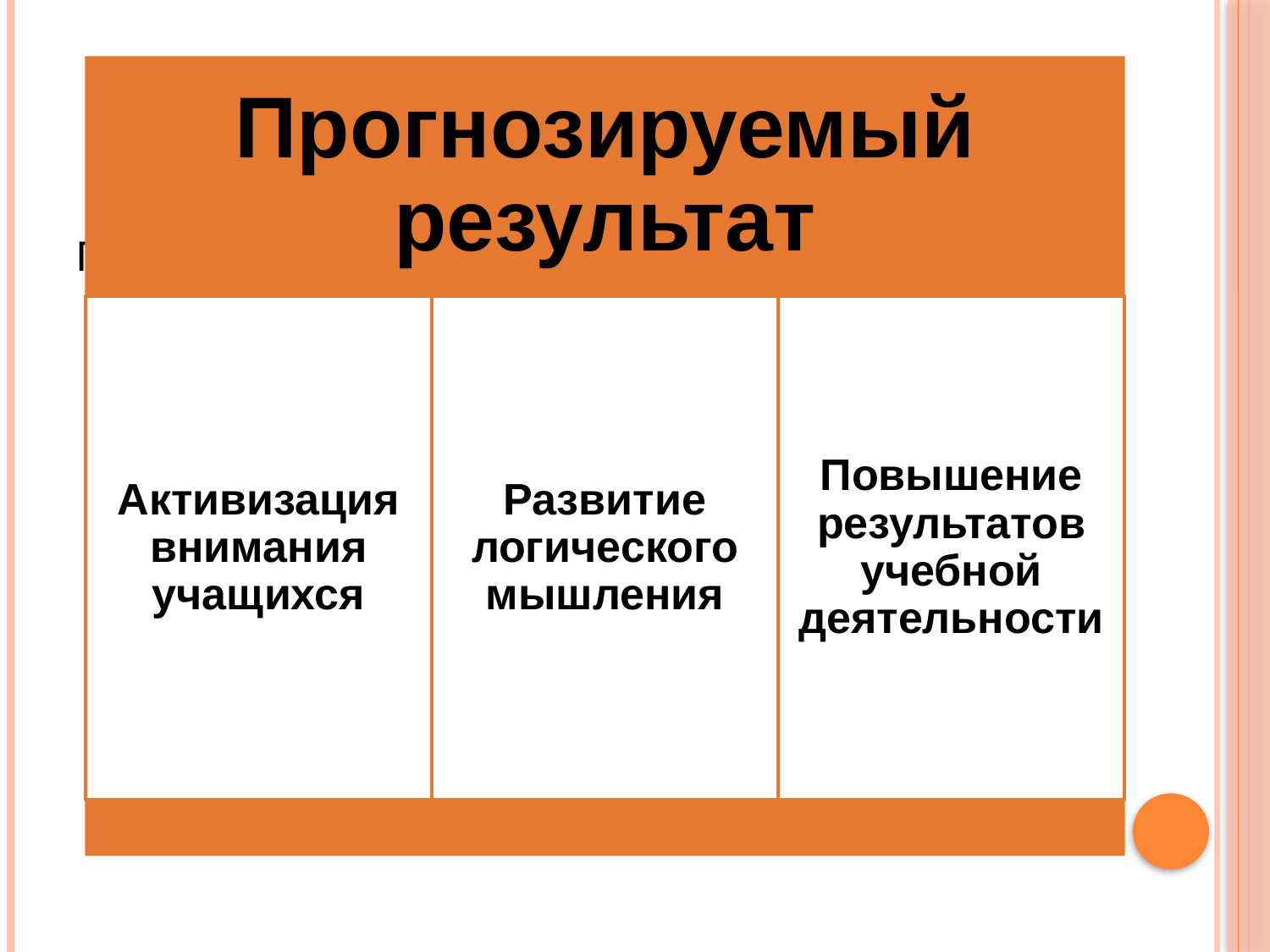

#
Прогнозируемый результат
Активизация внимания учащихся
Развитие логического мышления
Повышение результатов учебной деятельности
Прогнозируемый результат